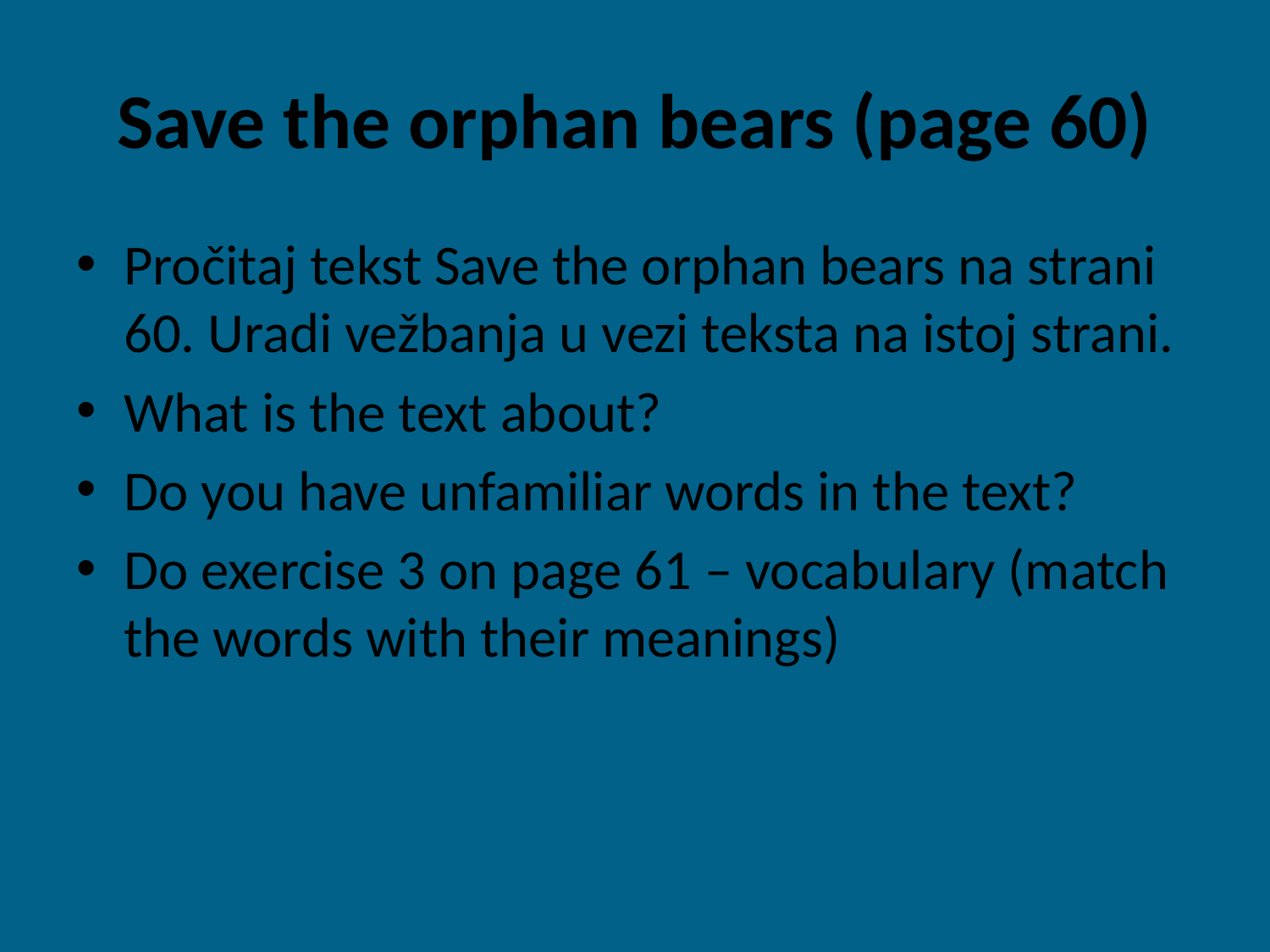

# Save the orphan bears (page 60)
Pročitaj tekst Save the orphan bears na strani 60. Uradi vežbanja u vezi teksta na istoj strani.
What is the text about?
Do you have unfamiliar words in the text?
Do exercise 3 on page 61 – vocabulary (match the words with their meanings)